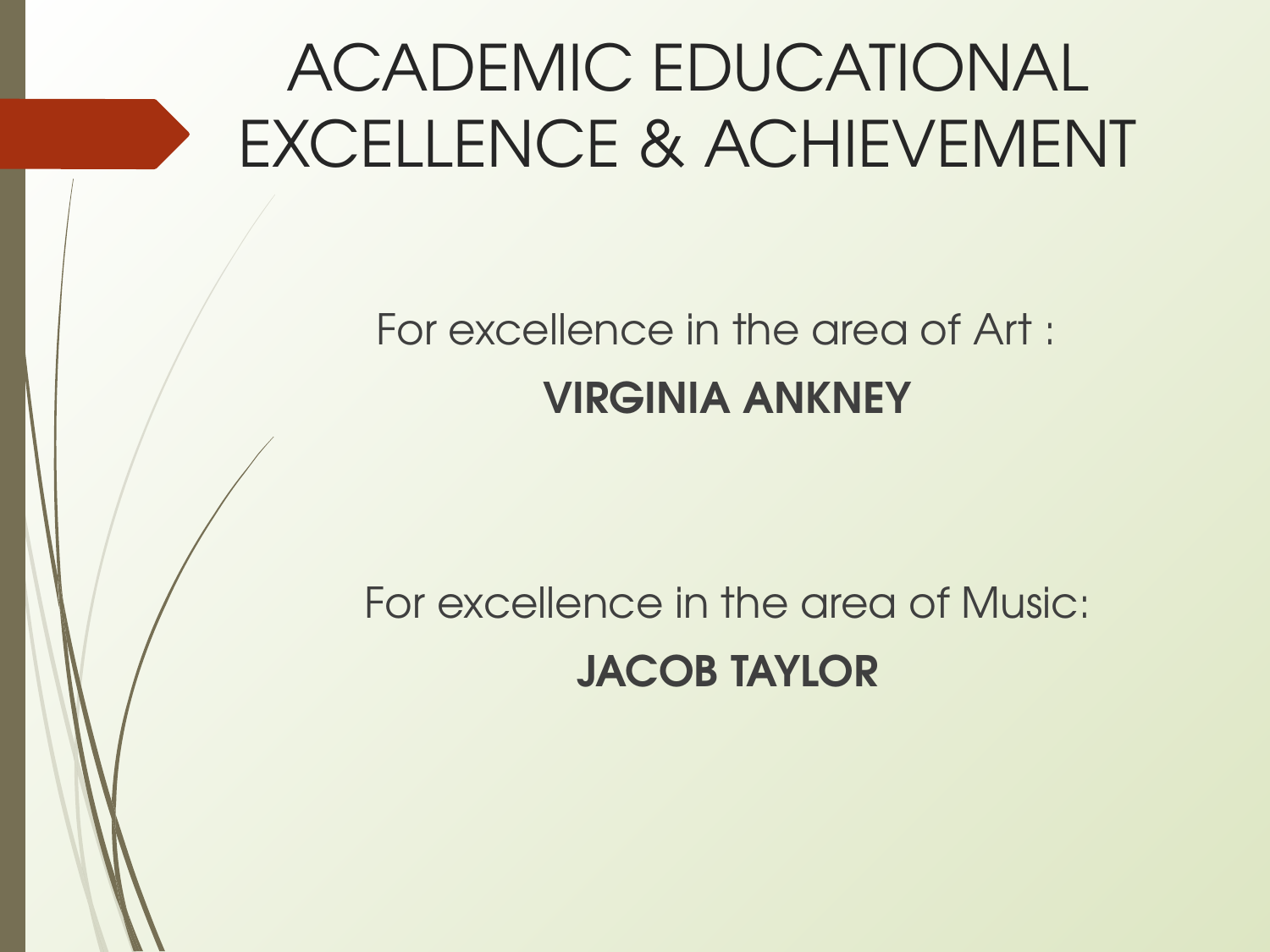

# ACADEMIC EDUCATIONAL EXCELLENCE & ACHIEVEMENT
For excellence in the area of Art :
VIRGINIA ANKNEY

For excellence in the area of Music:
JACOB TAYLOR